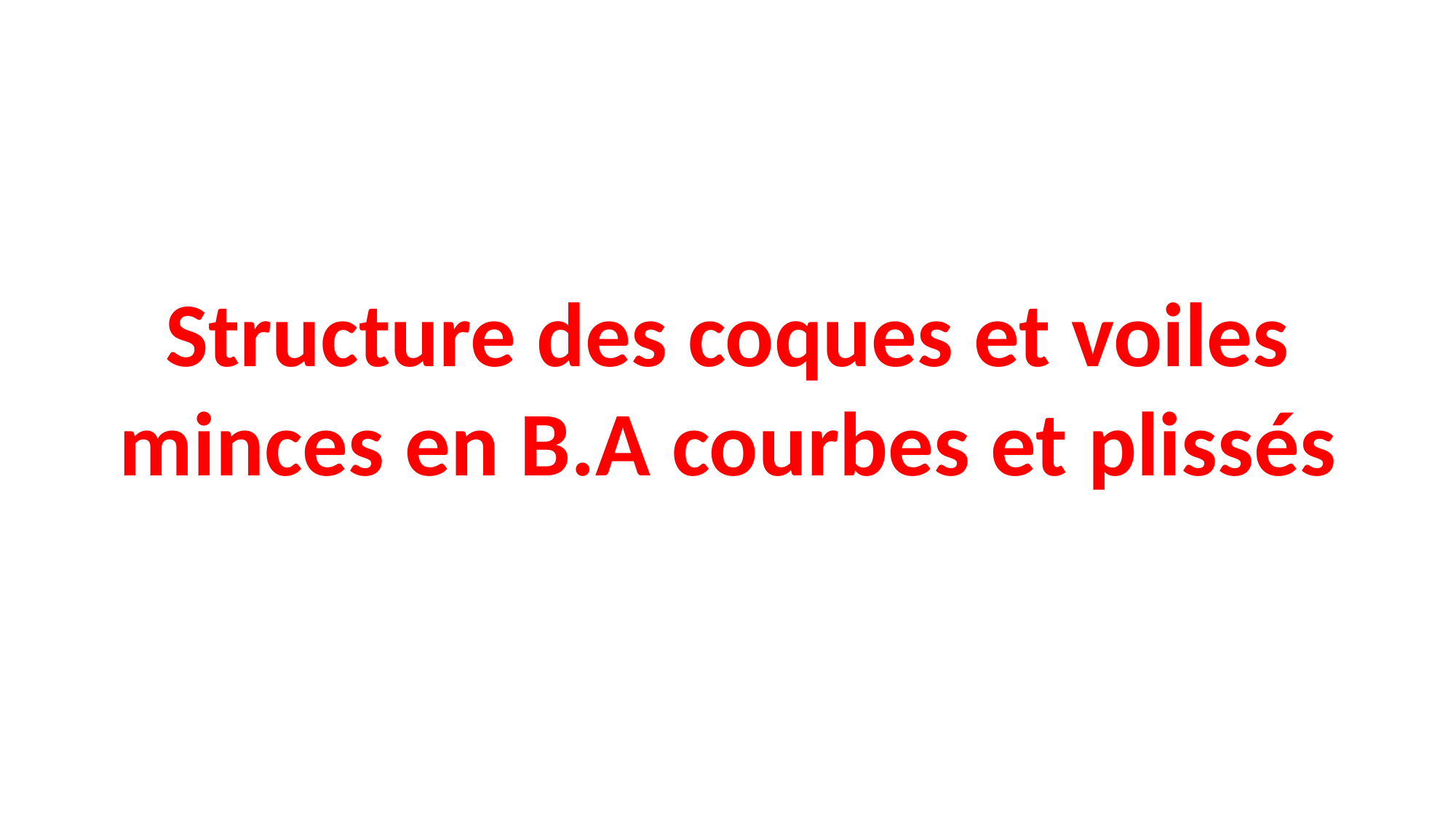

Structure des coques et voiles minces en B.A courbes et plissés